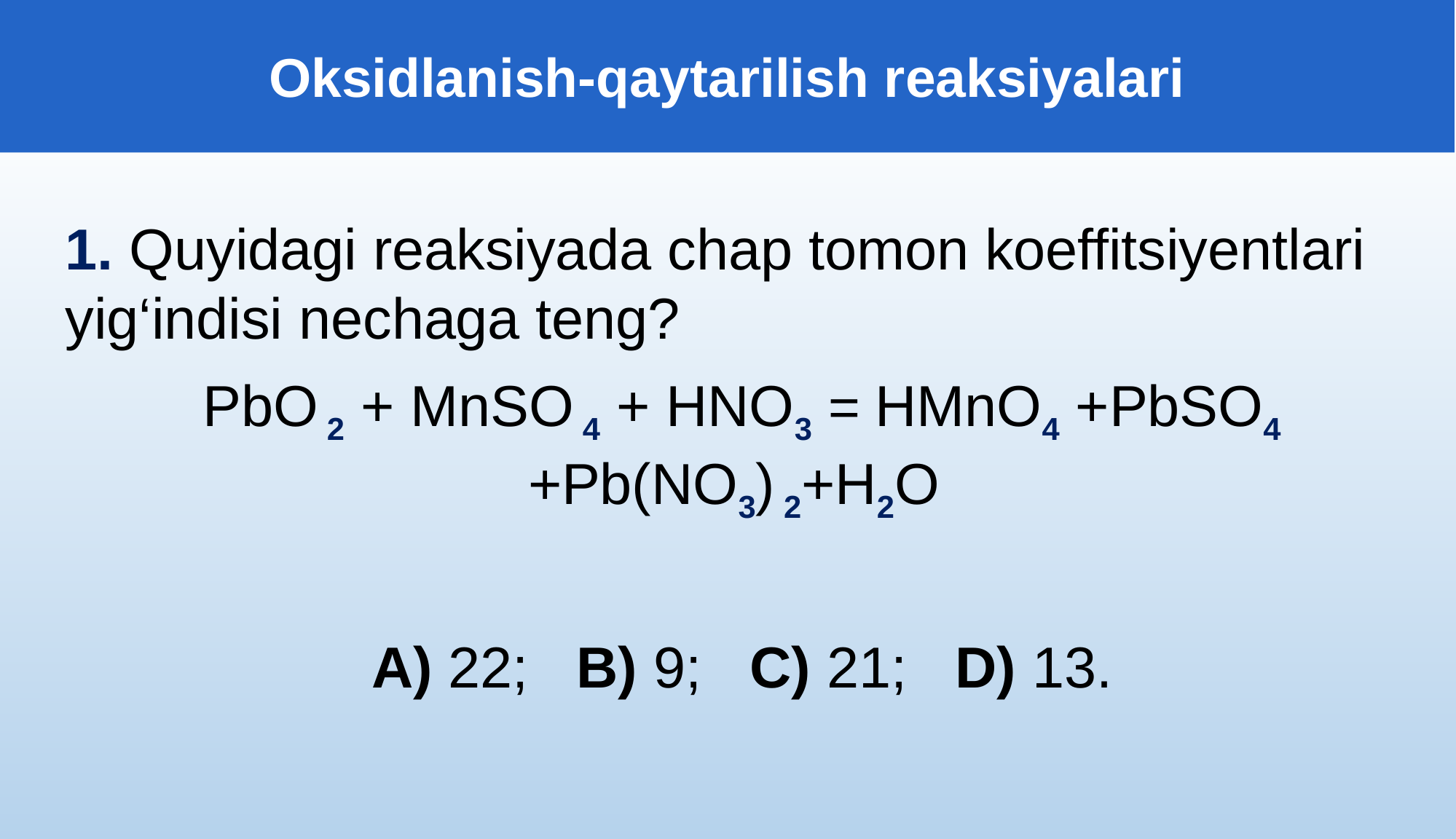

Oksidlanish-qaytarilish reaksiyalari

1. Quyidagi reaksiyada chap tomon koeffitsiyentlari yig‘indisi nechaga teng?
PbO 2 + MnSO 4 + HNO3 = HMnO4 +PbSO4
+Pb(NO3) 2+H2O

A) 22;   B) 9;   C) 21;   D) 13.